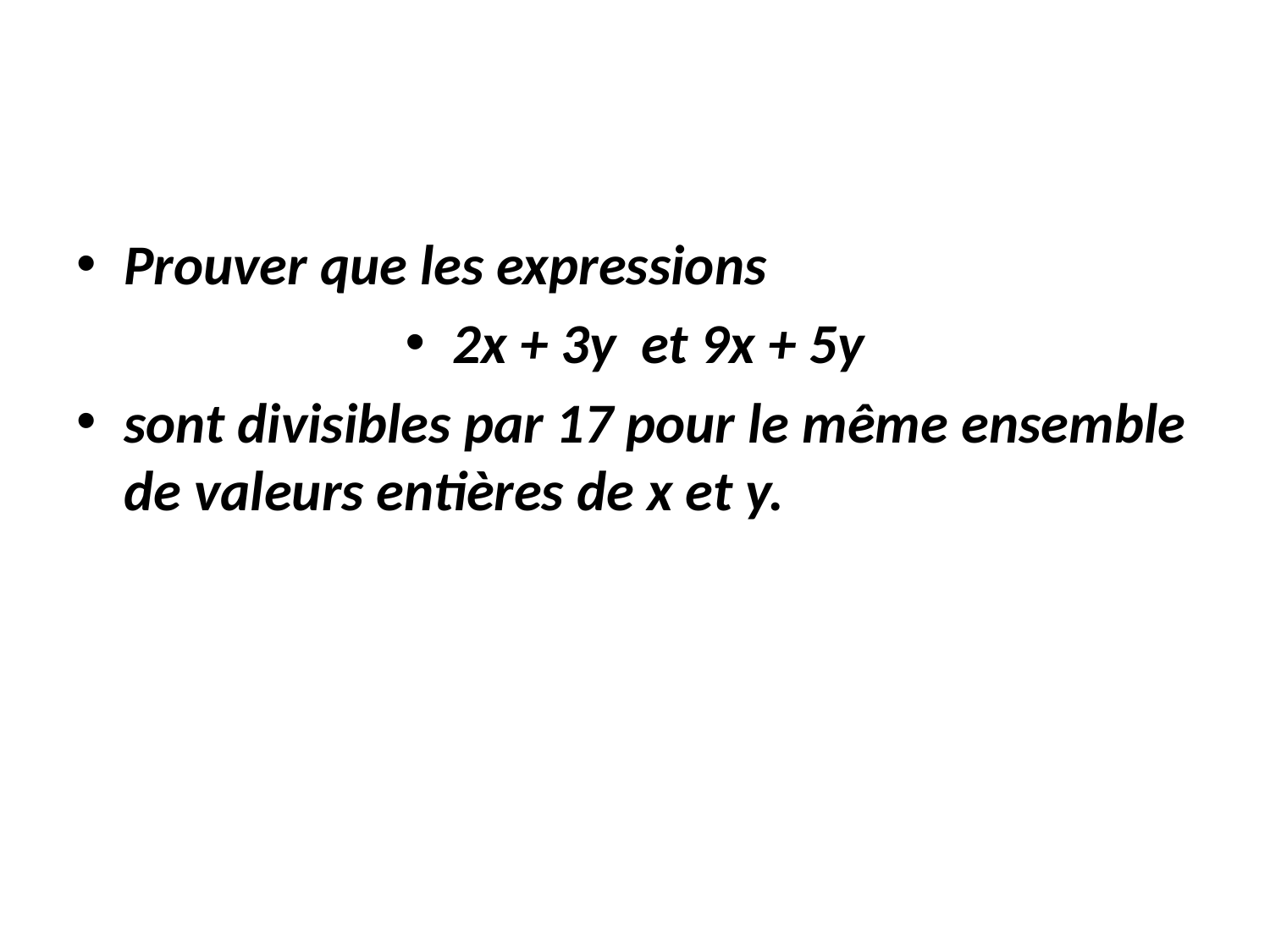

#
Prouver que les expressions
2x + 3y  et 9x + 5y
sont divisibles par 17 pour le même ensemble de valeurs entières de x et y.